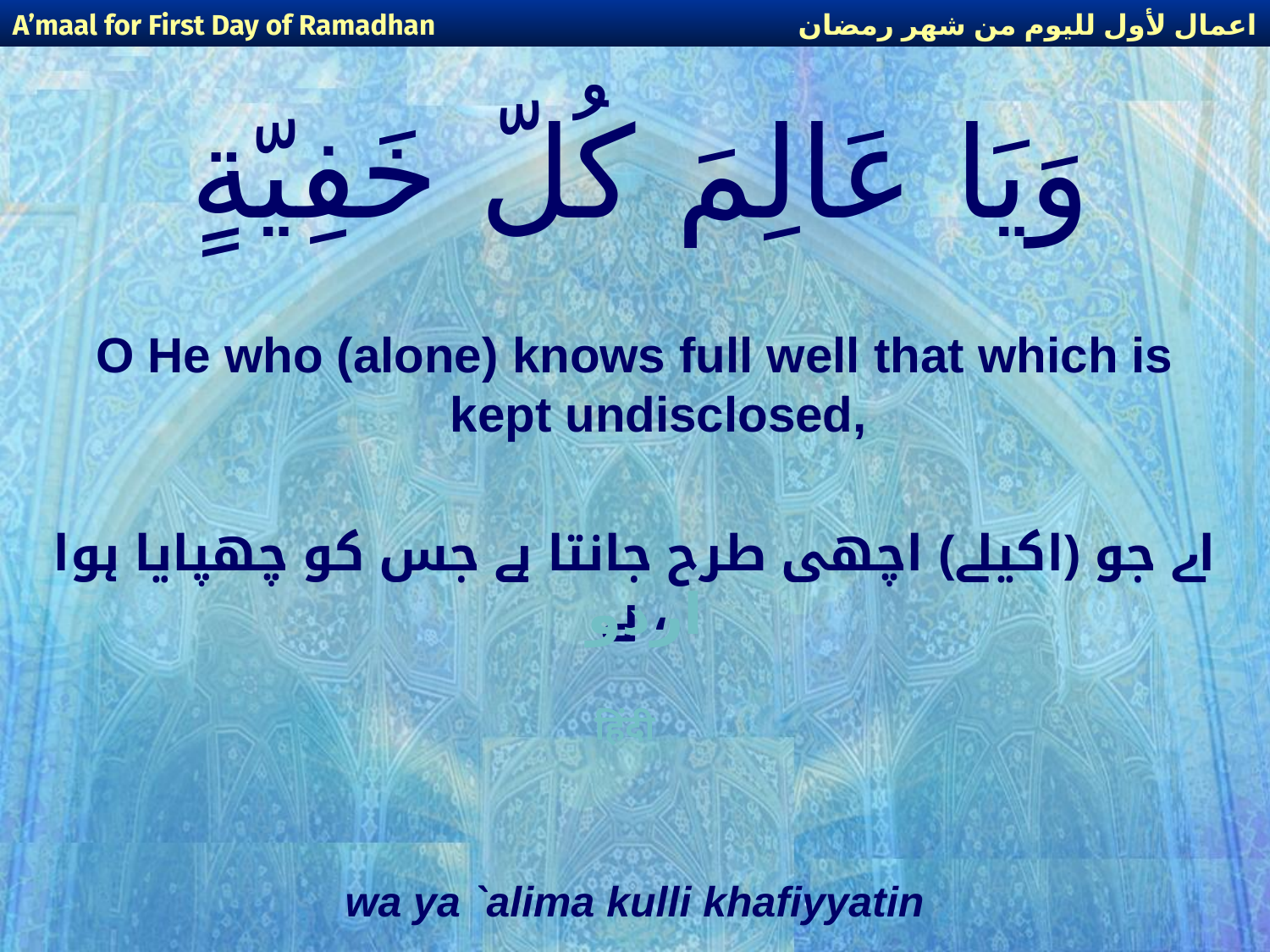

اعمال لأول لليوم من شهر رمضان
A’maal for First Day of Ramadhan
# وَيَا عَالِمَ كُلّ خَفِيّةٍ
O He who (alone) knows full well that which is kept undisclosed,

اے جو (اکیلے) اچھی طرح جانتا ہے جس کو چھپایا ہوا ہے ،

اردو
हिंदी
wa ya `alima kulli khafiyyatin